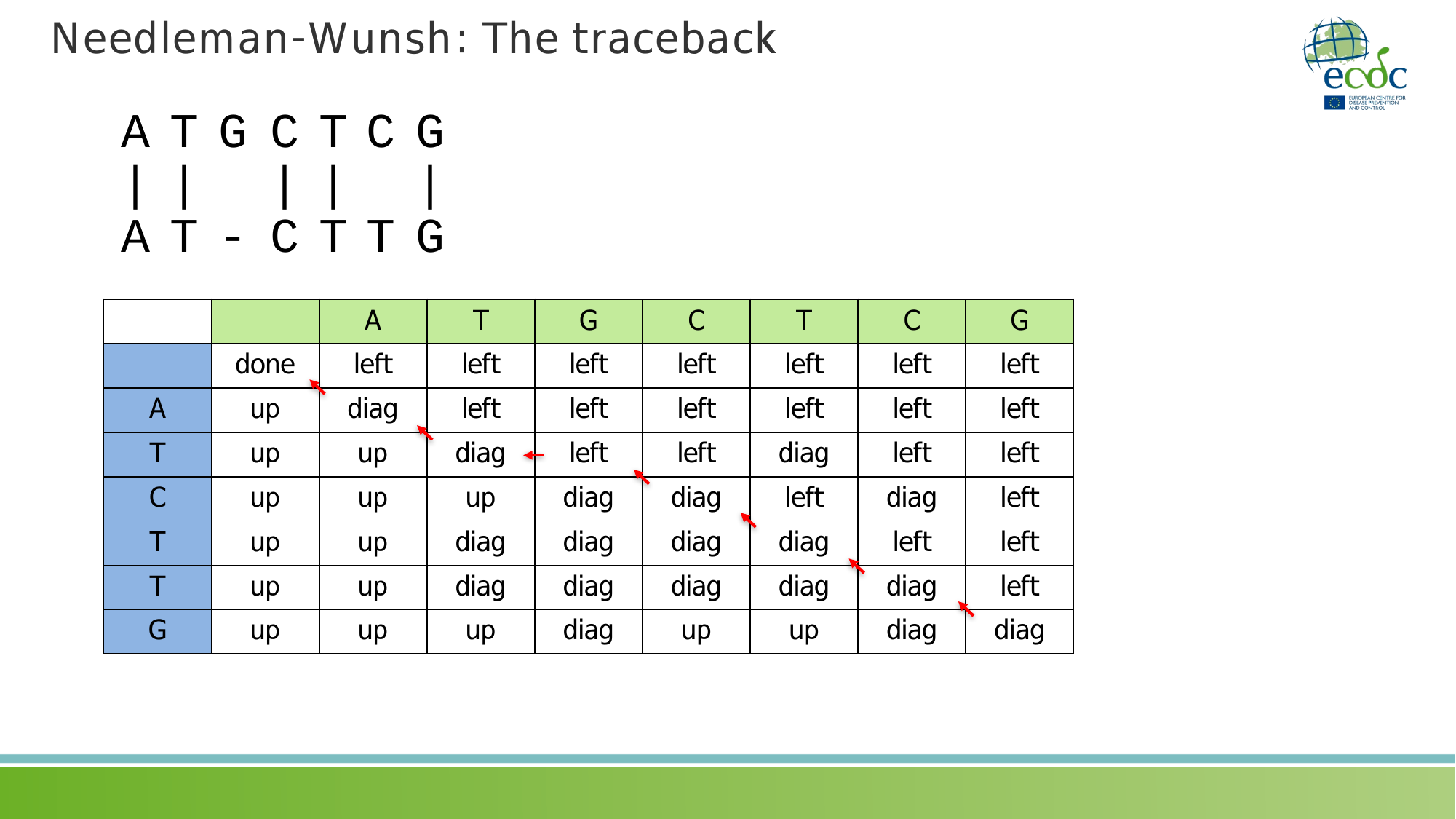

# Needleman-Wunsh: The traceback
C

T
G
|
G
C
|
C
T
|
T
T
|
T
G

-
A
|
A
|  |  | A | T | G | C | T | C | G |
| --- | --- | --- | --- | --- | --- | --- | --- | --- |
|  | done | left | left | left | left | left | left | left |
| A | up | diag | left | left | left | left | left | left |
| T | up | up | diag | left | left | diag | left | left |
| C | up | up | up | diag | diag | left | diag | left |
| T | up | up | diag | diag | diag | diag | left | left |
| T | up | up | diag | diag | diag | diag | diag | left |
| G | up | up | up | diag | up | up | diag | diag |